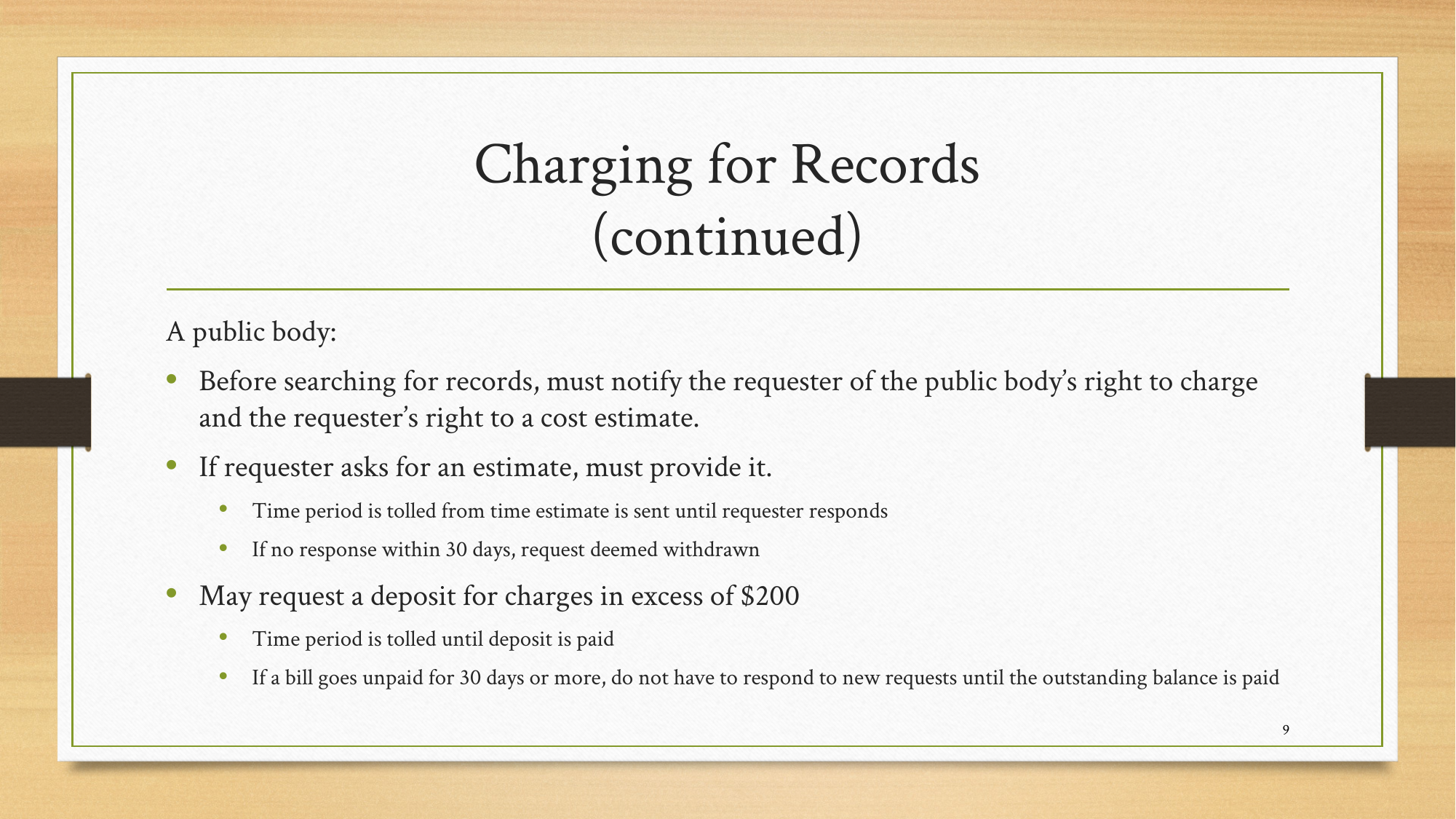

# Charging for Records (continued)
A public body:
Before searching for records, must notify the requester of the public body’s right to charge and the requester’s right to a cost estimate.
If requester asks for an estimate, must provide it.
Time period is tolled from time estimate is sent until requester responds
If no response within 30 days, request deemed withdrawn
May request a deposit for charges in excess of $200
Time period is tolled until deposit is paid
If a bill goes unpaid for 30 days or more, do not have to respond to new requests until the outstanding balance is paid
9